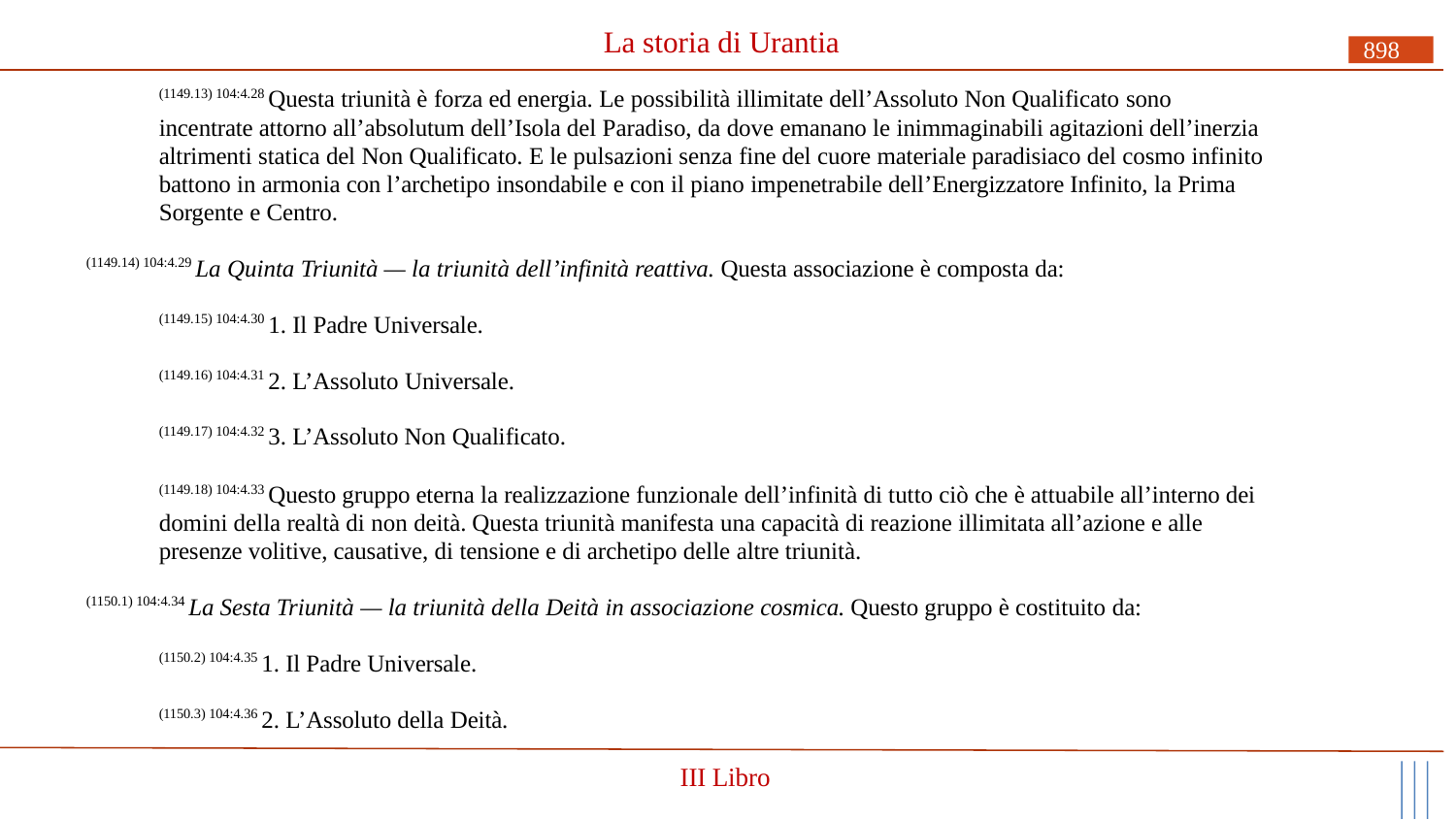

# La storia di Urantia
898

(1149.13) 104:4.28 Questa triunità è forza ed energia. Le possibilità illimitate dell’Assoluto Non Qualificato sono
incentrate attorno all’absolutum dell’Isola del Paradiso, da dove emanano le inimmaginabili agitazioni dell’inerzia  altrimenti statica del Non Qualificato. E le pulsazioni senza fine del cuore materiale paradisiaco del cosmo infinito  battono in armonia con l’archetipo insondabile e con il piano impenetrabile dell’Energizzatore Infinito, la Prima  Sorgente e Centro.

(1149.14) 104:4.29 La Quinta Triunità — la triunità dell’infinità reattiva. Questa associazione è composta da:
(1149.15) 104:4.30 1. Il Padre Universale.
(1149.16) 104:4.31 2. L’Assoluto Universale.
(1149.17) 104:4.32 3. L’Assoluto Non Qualificato.

(1149.18) 104:4.33 Questo gruppo eterna la realizzazione funzionale dell’infinità di tutto ciò che è attuabile all’interno dei  domini della realtà di non deità. Questa triunità manifesta una capacità di reazione illimitata all’azione e alle  presenze volitive, causative, di tensione e di archetipo delle altre triunità.

(1150.1) 104:4.34 La Sesta Triunità — la triunità della Deità in associazione cosmica. Questo gruppo è costituito da:
(1150.2) 104:4.35 1. Il Padre Universale.
(1150.3) 104:4.36 2. L’Assoluto della Deità.

III Libro